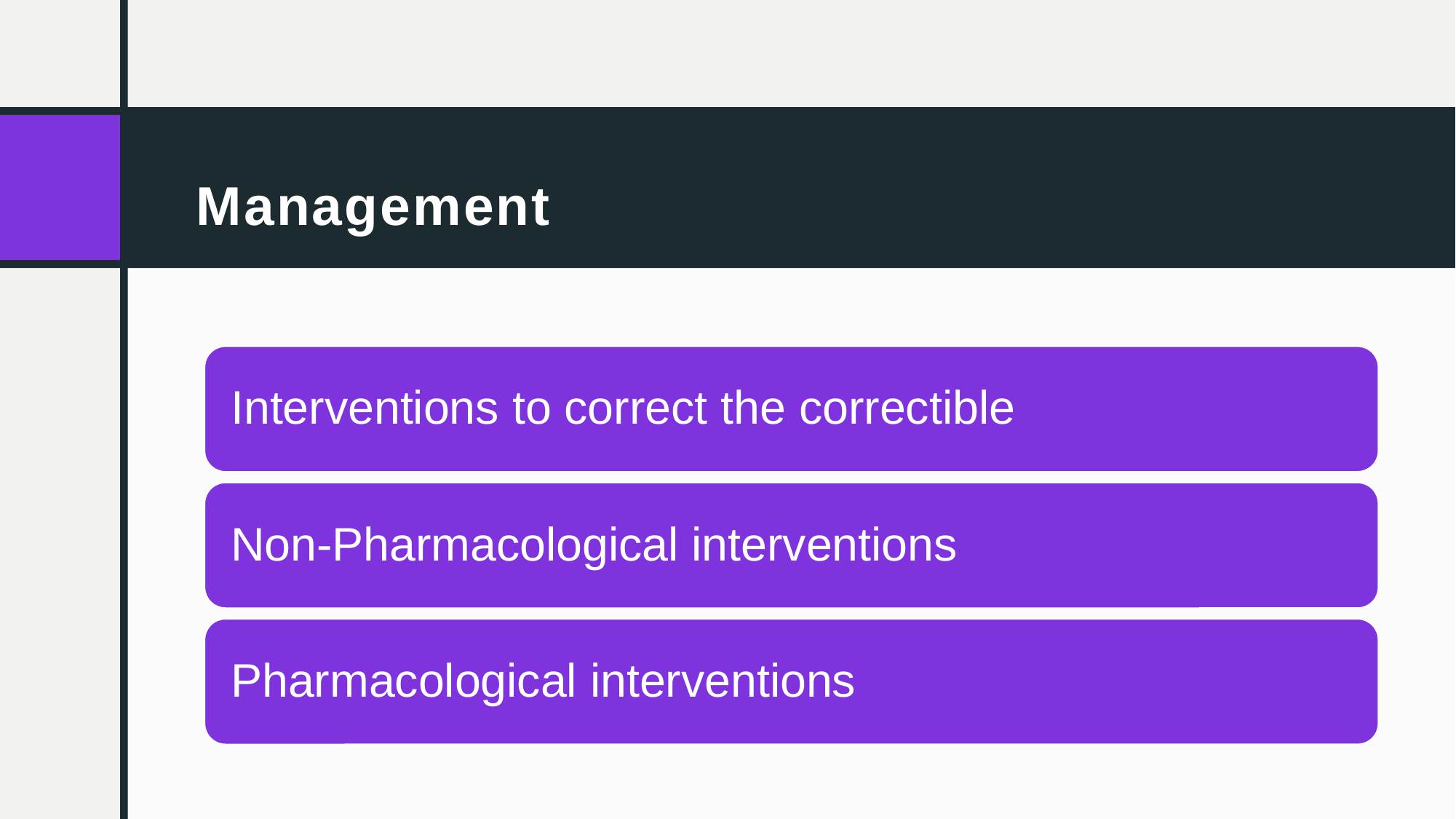

# Management

Interventions to correct the correctible
Non-Pharmacological interventions
Pharmacological interventions